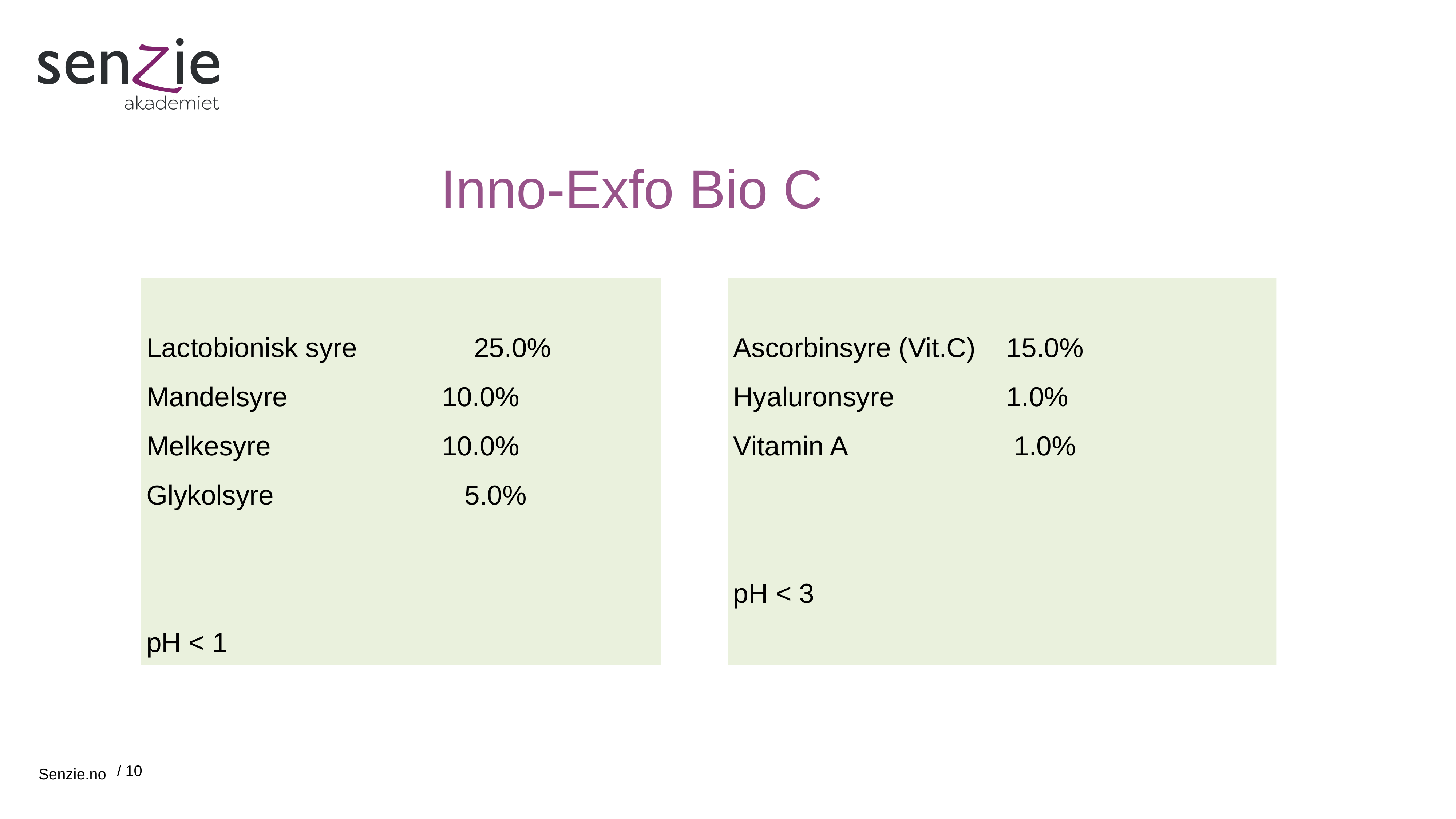

# Inno-Exfo Bio C

Lactobionisk syre   	 	25.0%
Mandelsyre		      	   10.0%
Melkesyre		       	   10.0%
Glykolsyre		      	      5.0%

pH < 1

Ascorbinsyre (Vit.C) 	15.0%
Hyaluronsyre 	 	1.0%
Vitamin A			 1.0%

pH < 3

 / 10
Senzie.no